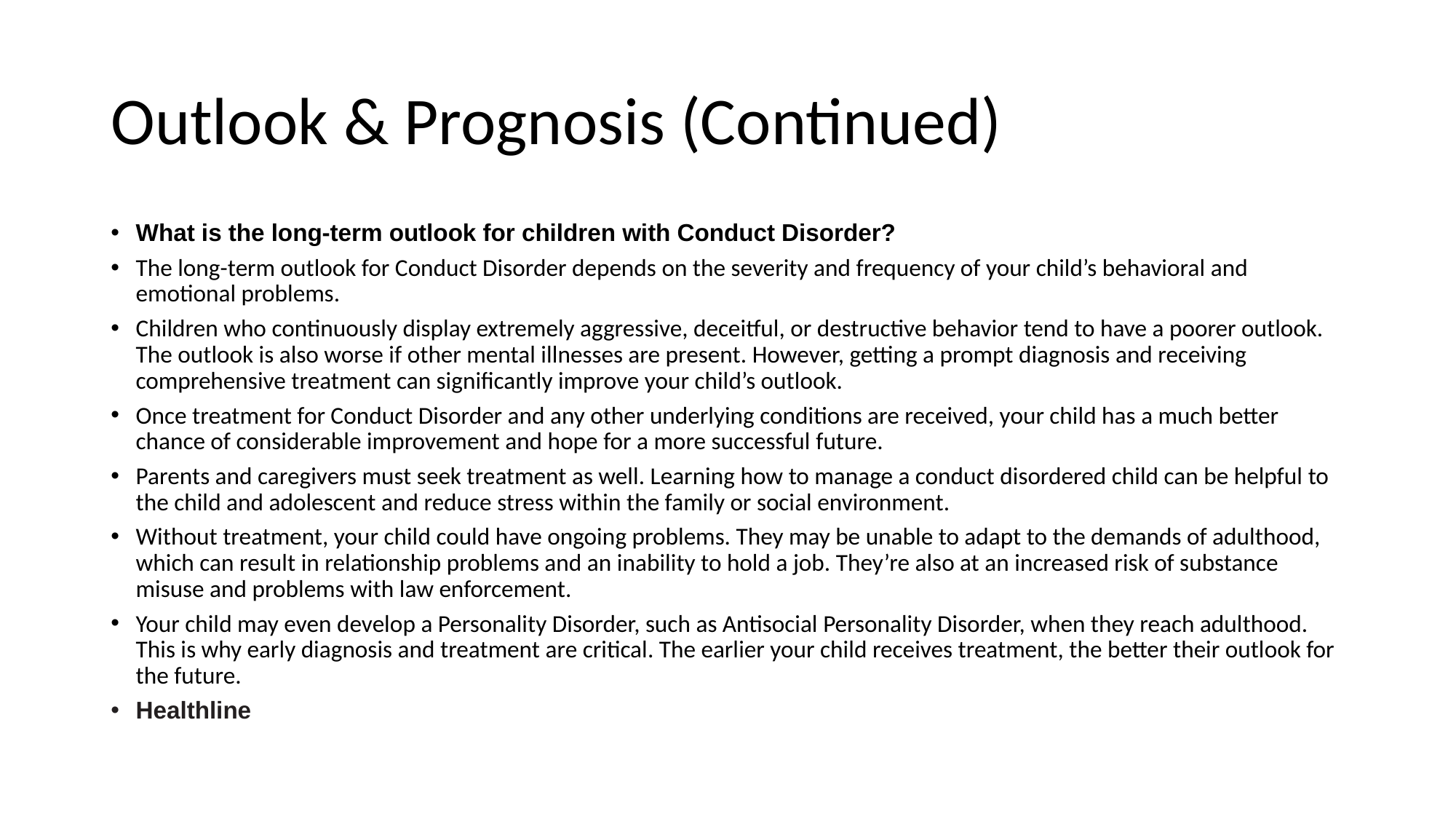

# Outlook & Prognosis (Continued)
What is the long-term outlook for children with Conduct Disorder?
The long-term outlook for Conduct Disorder depends on the severity and frequency of your child’s behavioral and emotional problems.
Children who continuously display extremely aggressive, deceitful, or destructive behavior tend to have a poorer outlook. The outlook is also worse if other mental illnesses are present. However, getting a prompt diagnosis and receiving comprehensive treatment can significantly improve your child’s outlook.
Once treatment for Conduct Disorder and any other underlying conditions are received, your child has a much better chance of considerable improvement and hope for a more successful future.
Parents and caregivers must seek treatment as well. Learning how to manage a conduct disordered child can be helpful to the child and adolescent and reduce stress within the family or social environment.
Without treatment, your child could have ongoing problems. They may be unable to adapt to the demands of adulthood, which can result in relationship problems and an inability to hold a job. They’re also at an increased risk of substance misuse and problems with law enforcement.
Your child may even develop a Personality Disorder, such as Antisocial Personality Disorder, when they reach adulthood. This is why early diagnosis and treatment are critical. The earlier your child receives treatment, the better their outlook for the future.
Healthline